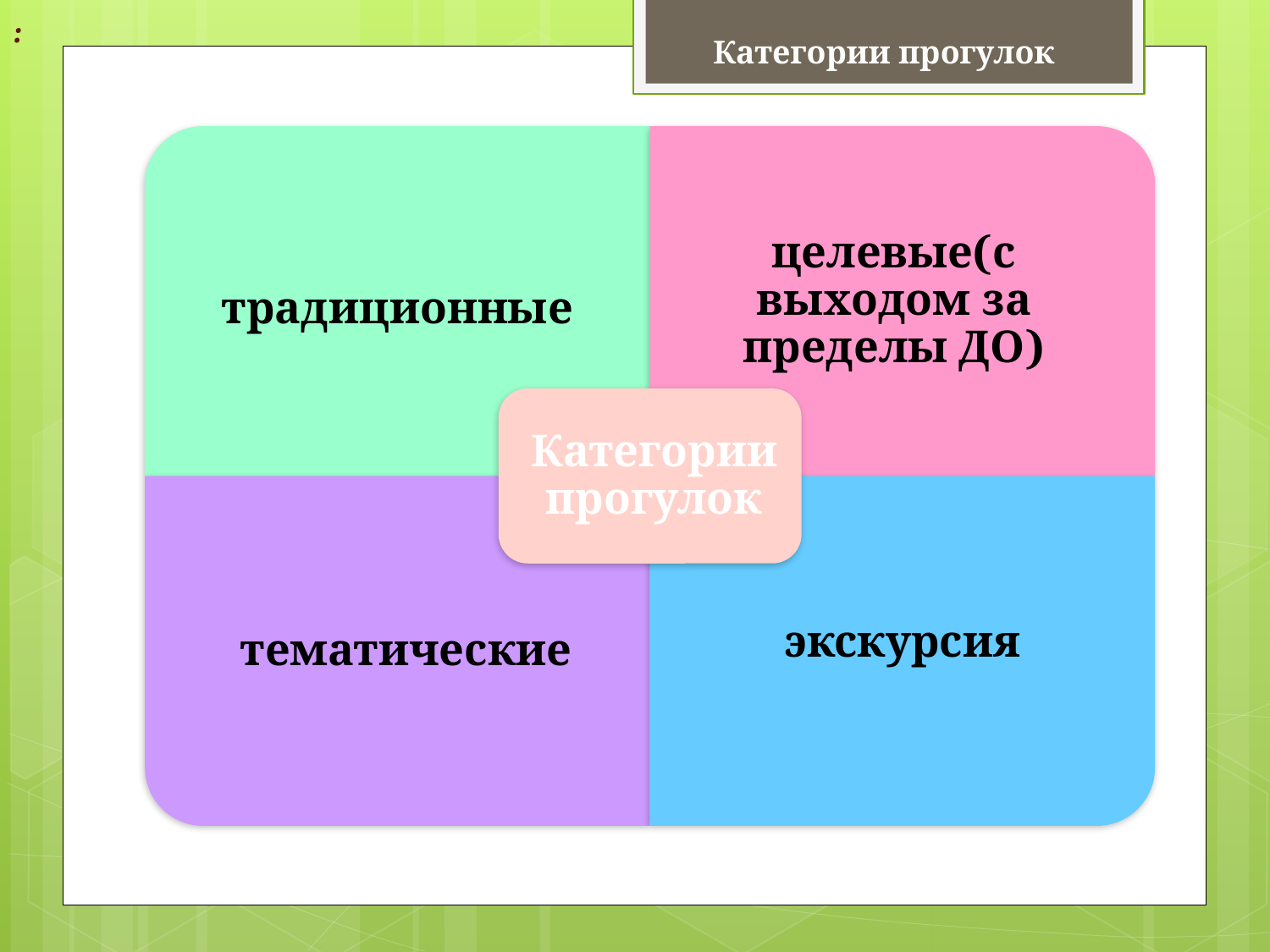

:
Категории прогулок
традиционные
целевые(с выходом за пределы ДО)
тематические
экскурсия
Категории прогулок